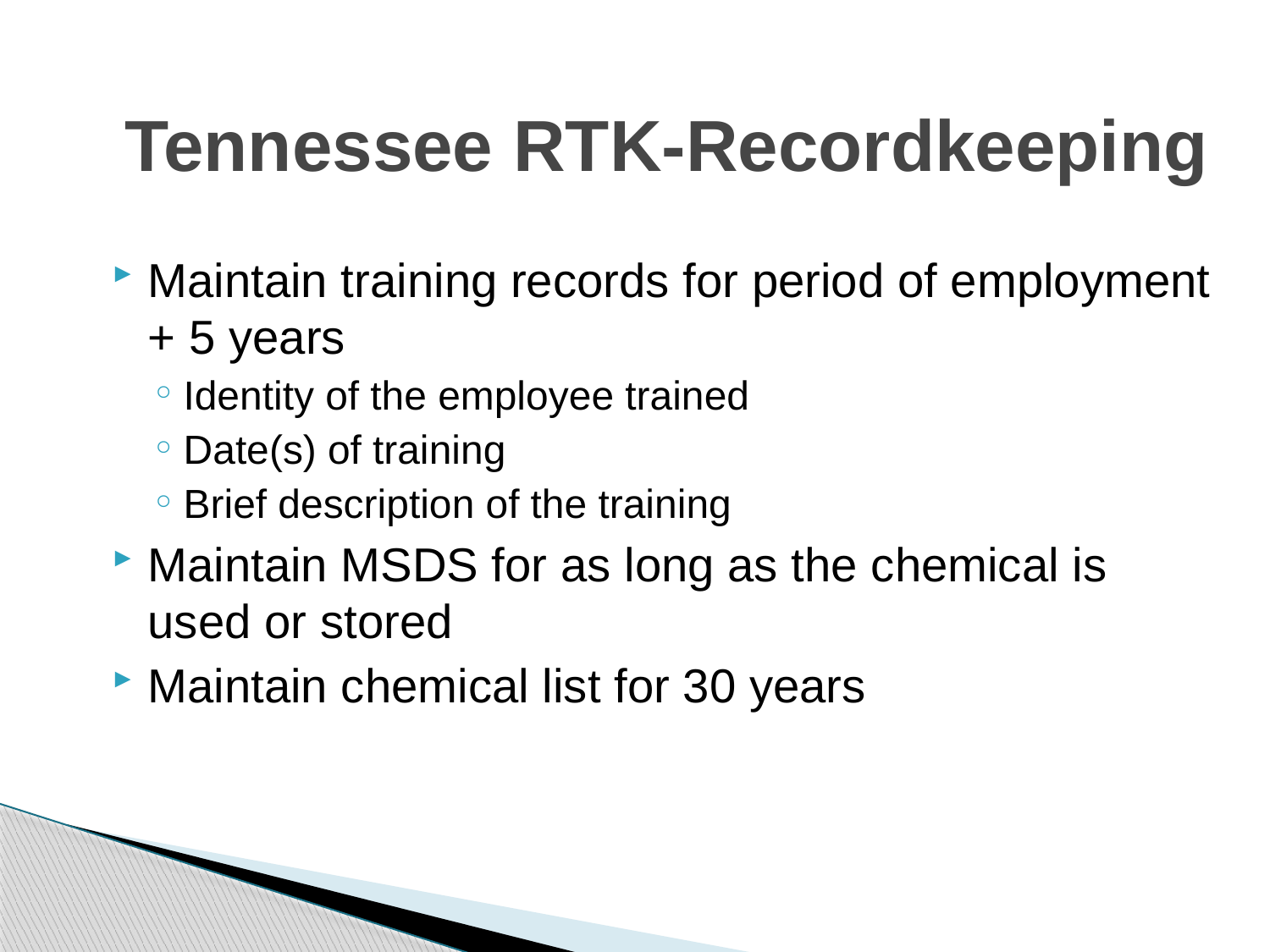

# Tennessee RTK-Recordkeeping
Maintain training records for period of employment + 5 years
Identity of the employee trained
Date(s) of training
Brief description of the training
Maintain MSDS for as long as the chemical is used or stored
Maintain chemical list for 30 years